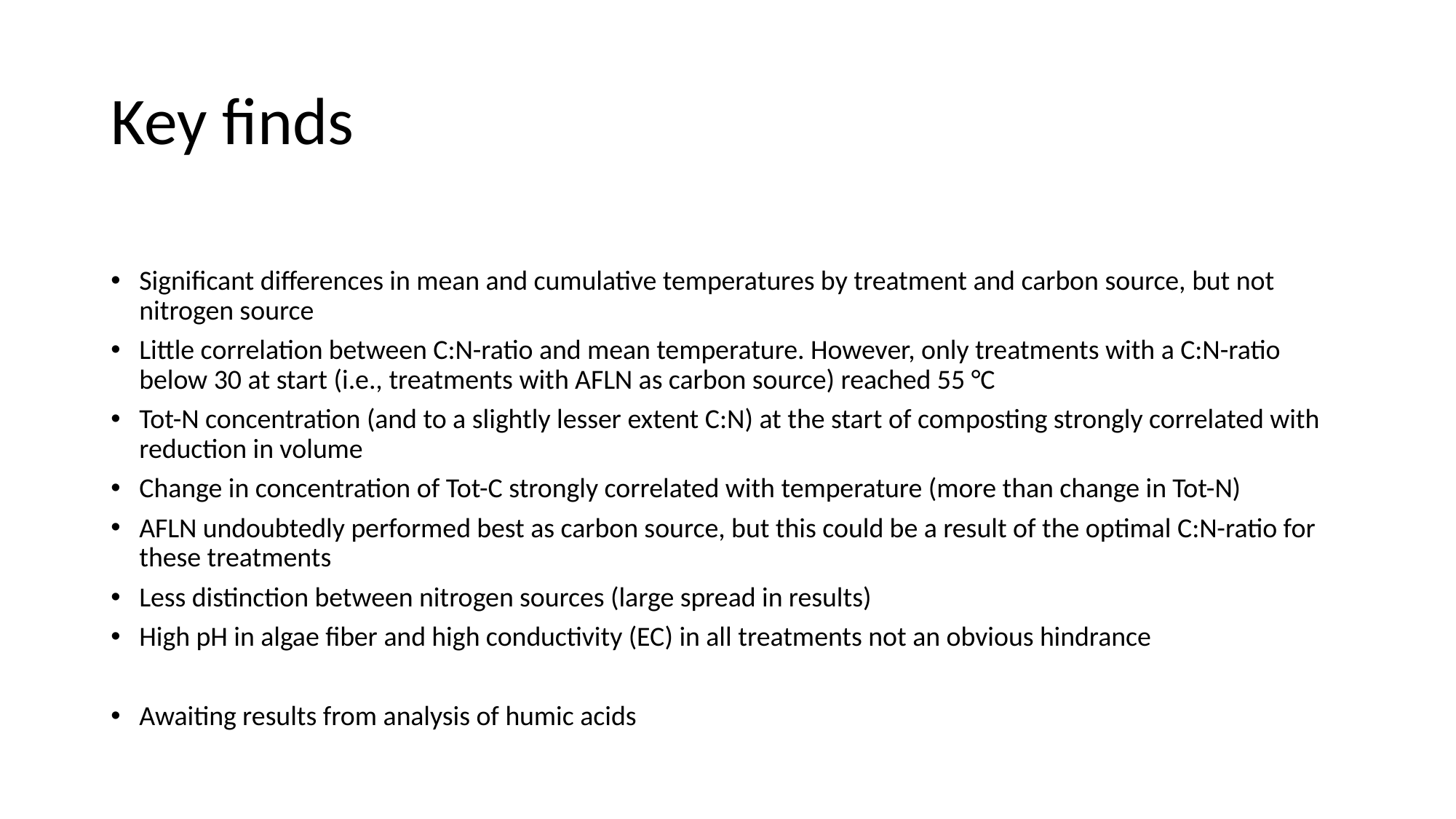

# Key finds

Significant differences in mean and cumulative temperatures by treatment and carbon source, but not nitrogen source
Little correlation between C:N-ratio and mean temperature. However, only treatments with a C:N-ratio below 30 at start (i.e., treatments with AFLN as carbon source) reached 55 °C
Tot-N concentration (and to a slightly lesser extent C:N) at the start of composting strongly correlated with reduction in volume
Change in concentration of Tot-C strongly correlated with temperature (more than change in Tot-N)
AFLN undoubtedly performed best as carbon source, but this could be a result of the optimal C:N-ratio for these treatments
Less distinction between nitrogen sources (large spread in results)
High pH in algae fiber and high conductivity (EC) in all treatments not an obvious hindrance

Awaiting results from analysis of humic acids